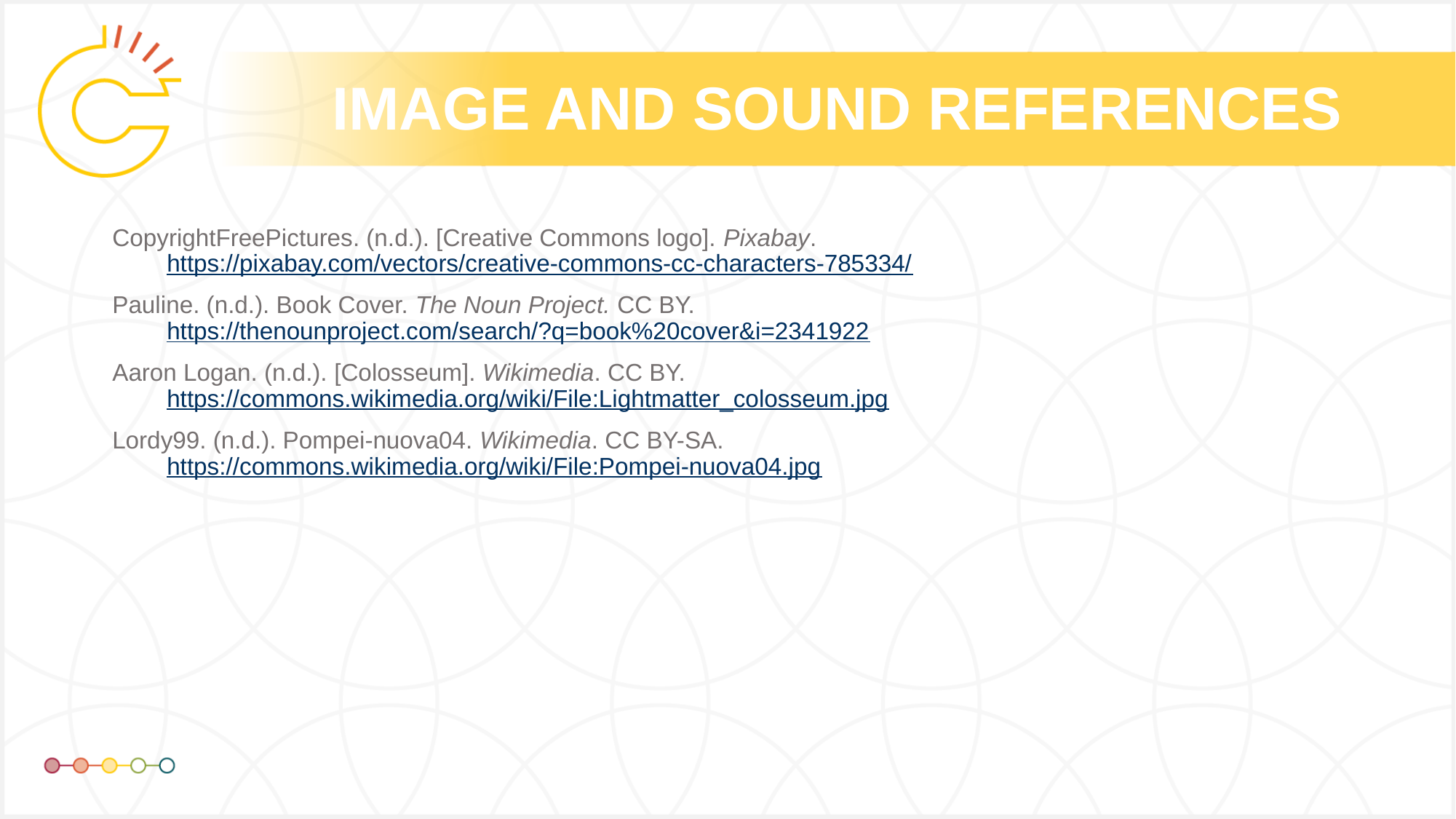

CopyrightFreePictures. (n.d.). [Creative Commons logo]. Pixabay. https://pixabay.com/vectors/creative-commons-cc-characters-785334/
Pauline. (n.d.). Book Cover. The Noun Project. CC BY. https://thenounproject.com/search/?q=book%20cover&i=2341922
Aaron Logan. (n.d.). [Colosseum]. Wikimedia. CC BY. https://commons.wikimedia.org/wiki/File:Lightmatter_colosseum.jpg
Lordy99. (n.d.). Pompei-nuova04. Wikimedia. CC BY-SA. https://commons.wikimedia.org/wiki/File:Pompei-nuova04.jpg